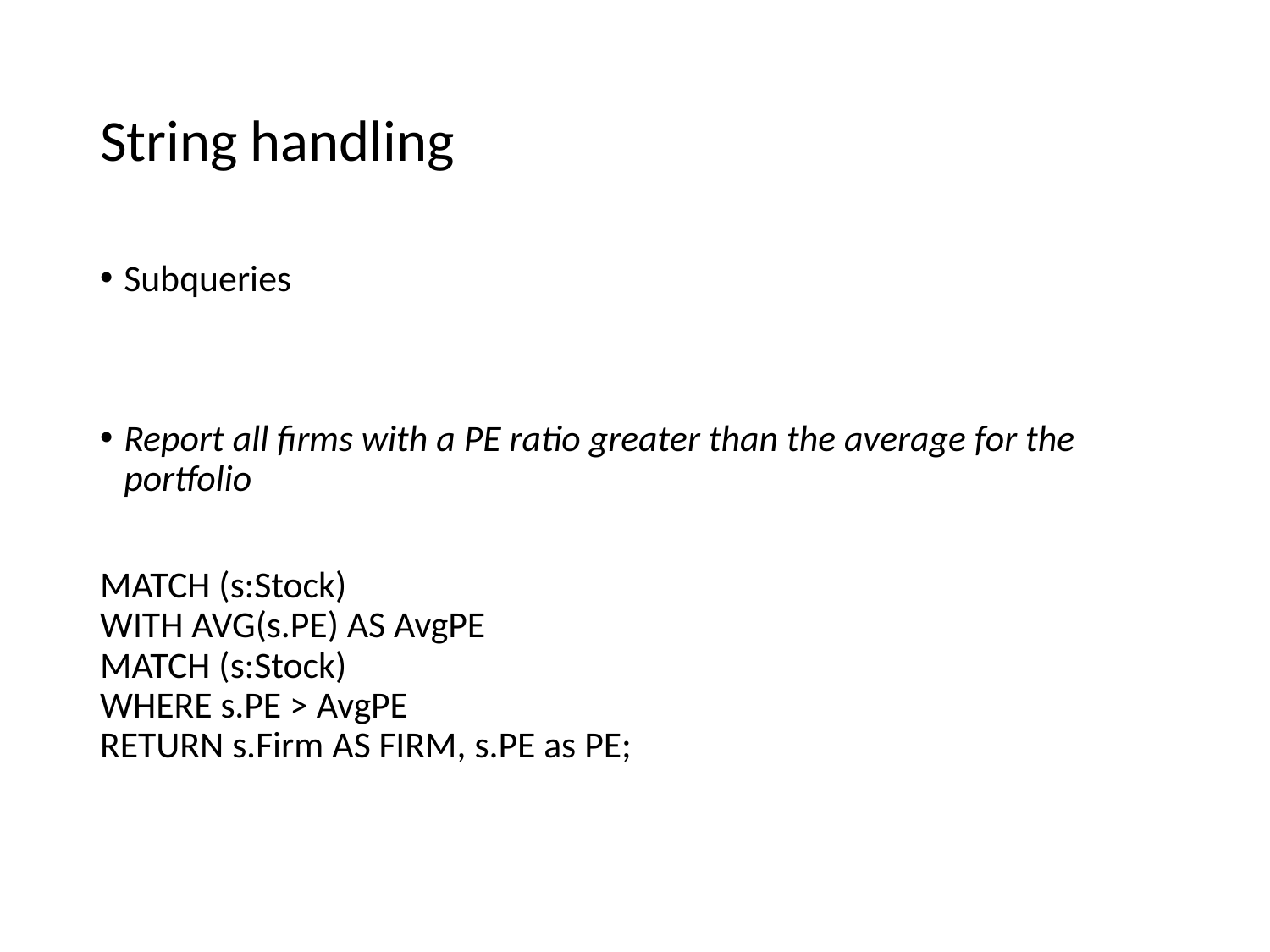

# String handling
Subqueries

Report all firms with a PE ratio greater than the average for the portfolio

MATCH (s:Stock)
WITH AVG(s.PE) AS AvgPE
MATCH (s:Stock)
WHERE s.PE > AvgPE
RETURN s.Firm AS FIRM, s.PE as PE;